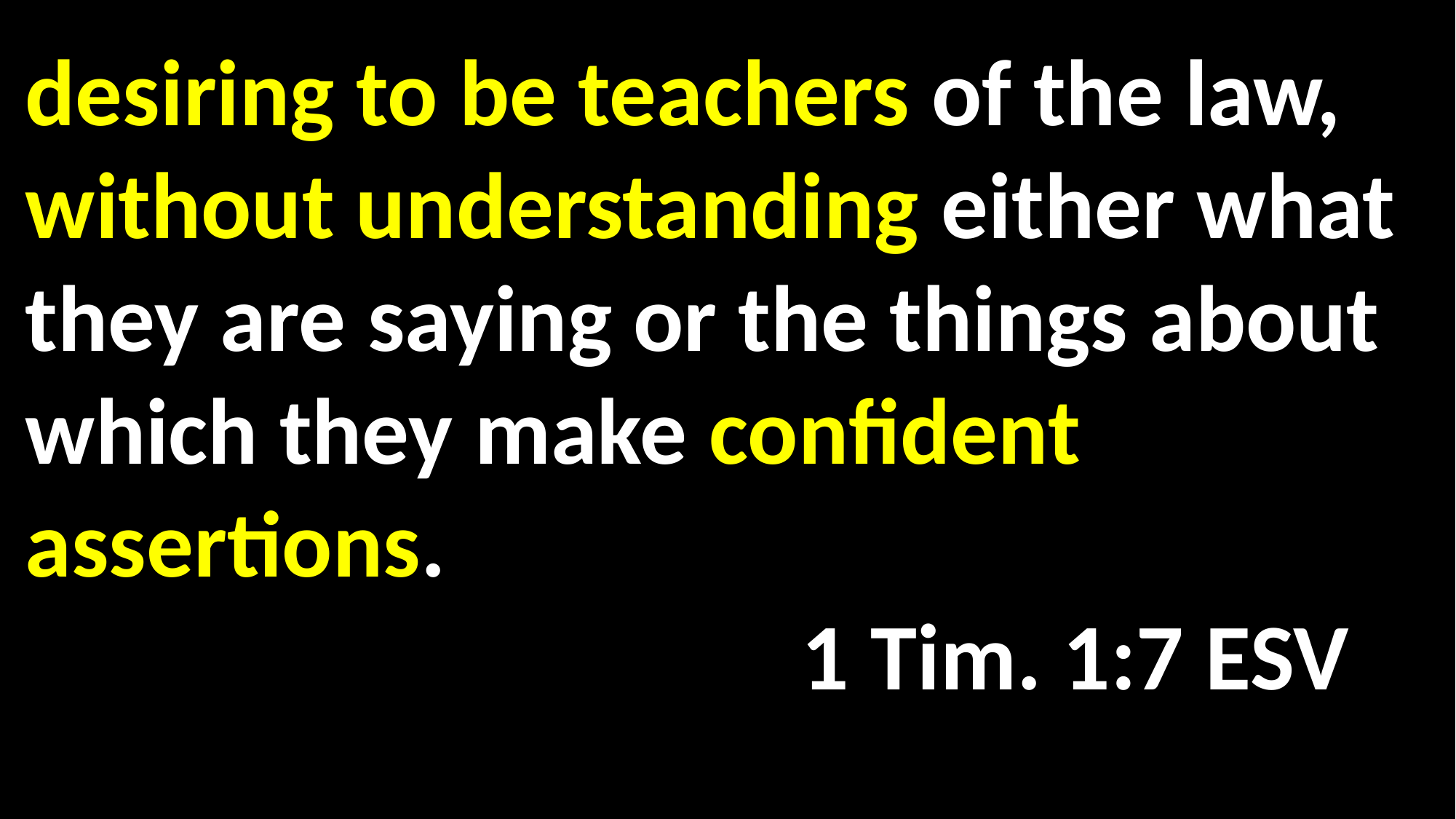

desiring to be teachers of the law, without understanding either what they are saying or the things about which they make confident assertions.														                1 Tim. 1:7 ESV